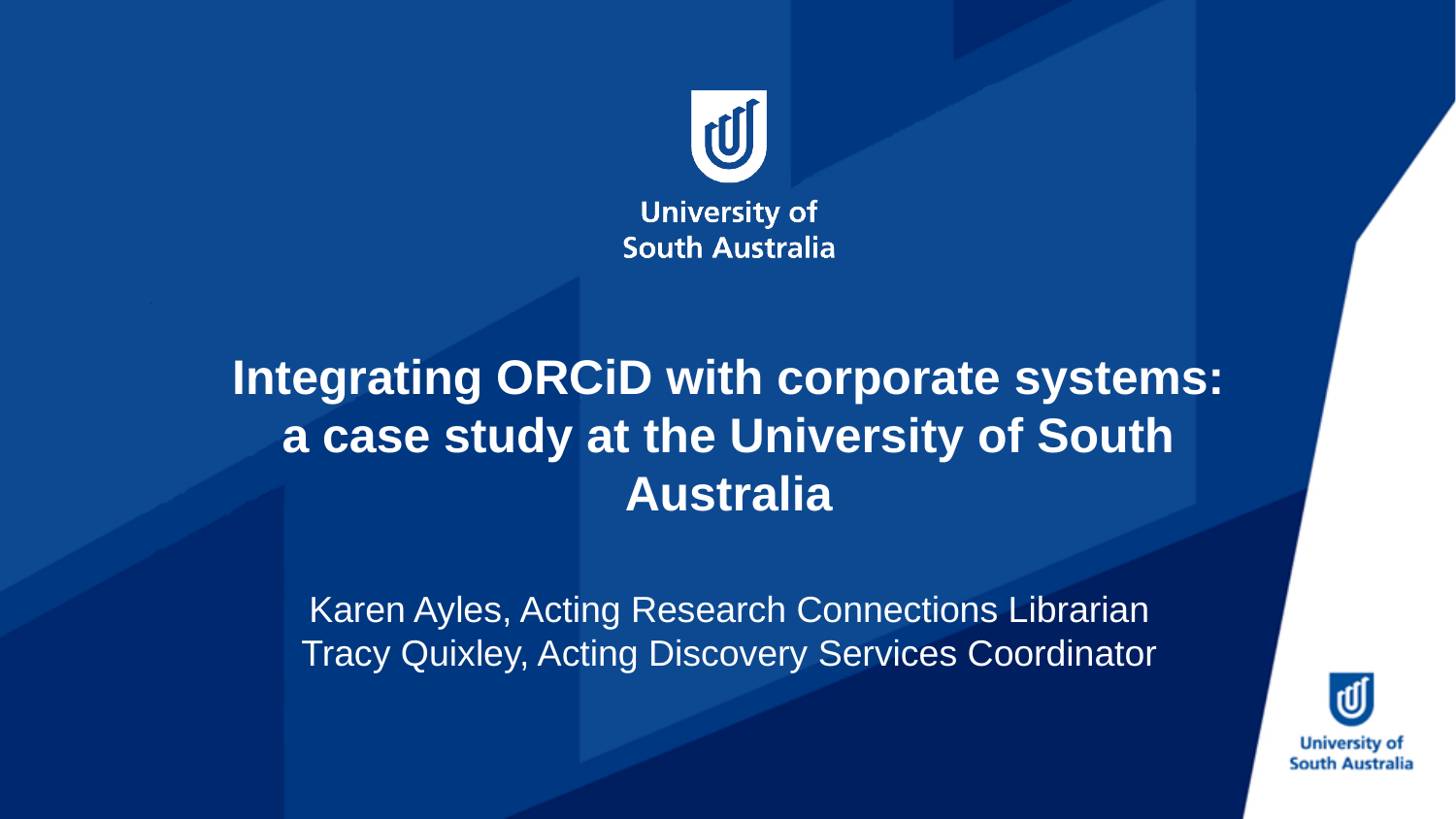

# Integrating ORCiD with corporate systems: a case study at the University of South Australia
Karen Ayles, Acting Research Connections Librarian
Tracy Quixley, Acting Discovery Services Coordinator